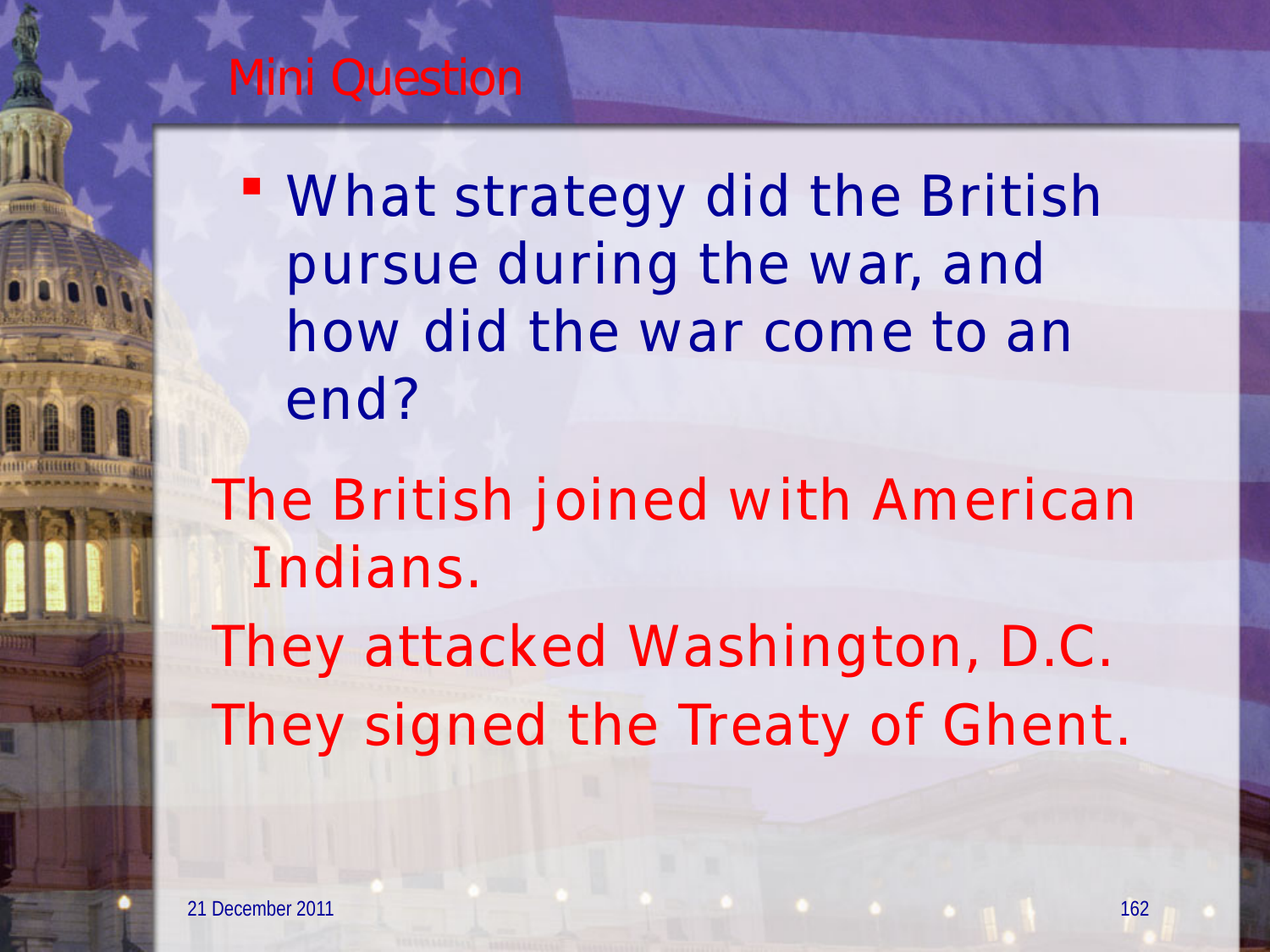

# Mini Question
What strategy did the British pursue during the war, and how did the war come to an end?
The British joined with American Indians.
They attacked Washington, D.C.
They signed the Treaty of Ghent.

21 December 2011
162